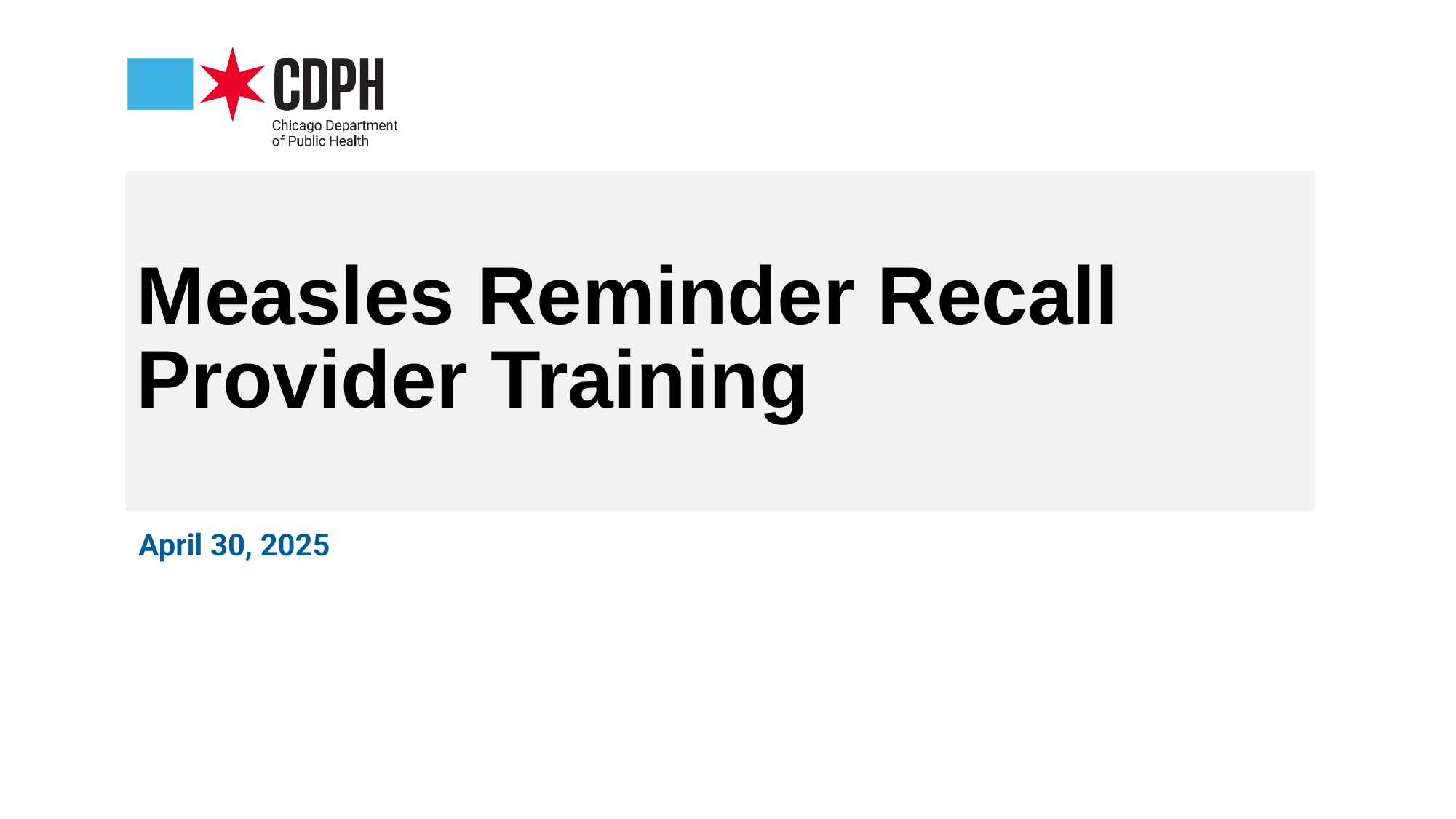

# Measles Reminder Recall Provider Training
April 30, 2025